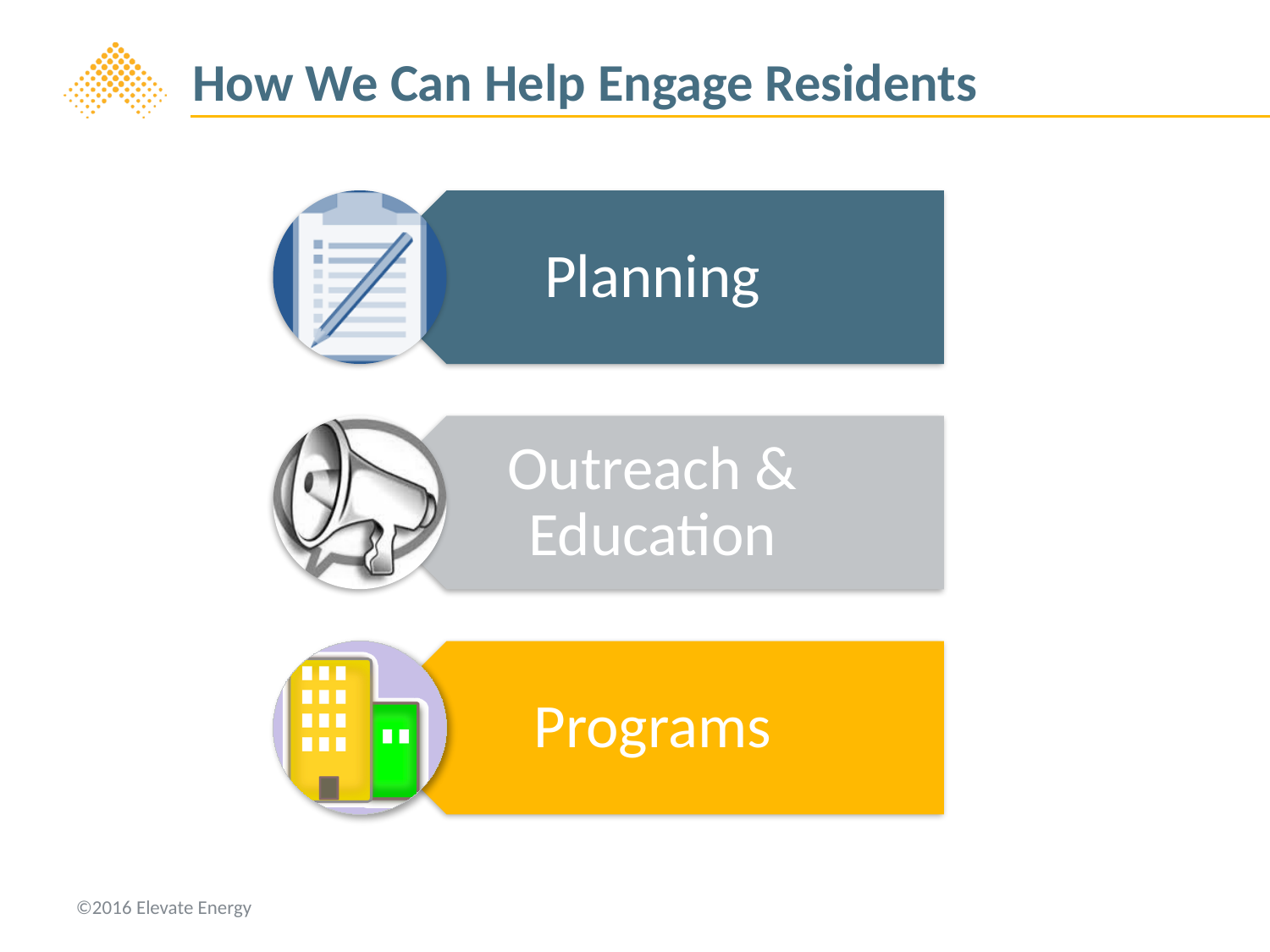

# How We Can Help Engage Residents

Planning
Outreach & Education
Programs